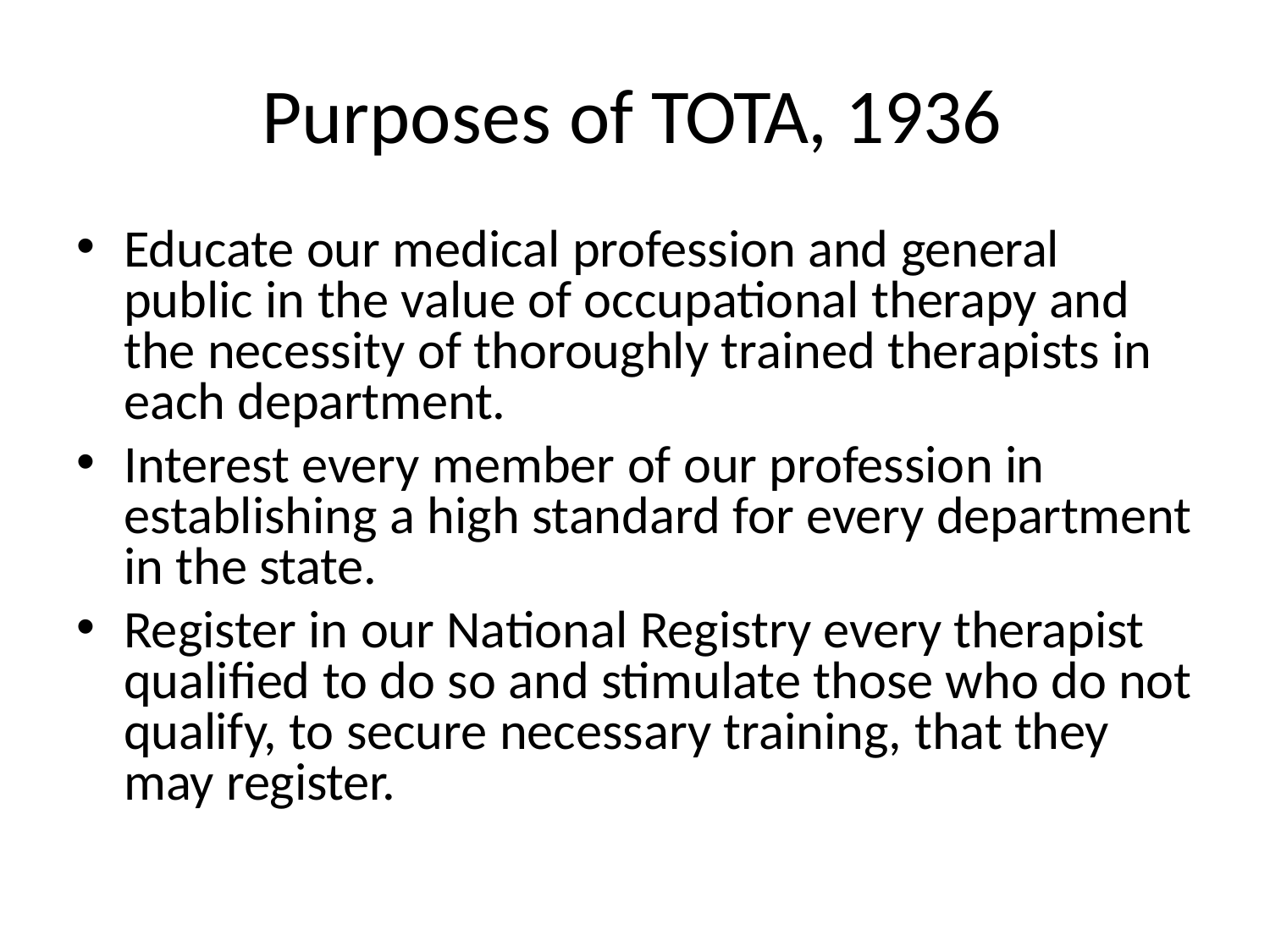

# Purposes of TOTA, 1936
Educate our medical profession and general public in the value of occupational therapy and the necessity of thoroughly trained therapists in each department.
Interest every member of our profession in establishing a high standard for every department in the state.
Register in our National Registry every therapist qualified to do so and stimulate those who do not qualify, to secure necessary training, that they may register.